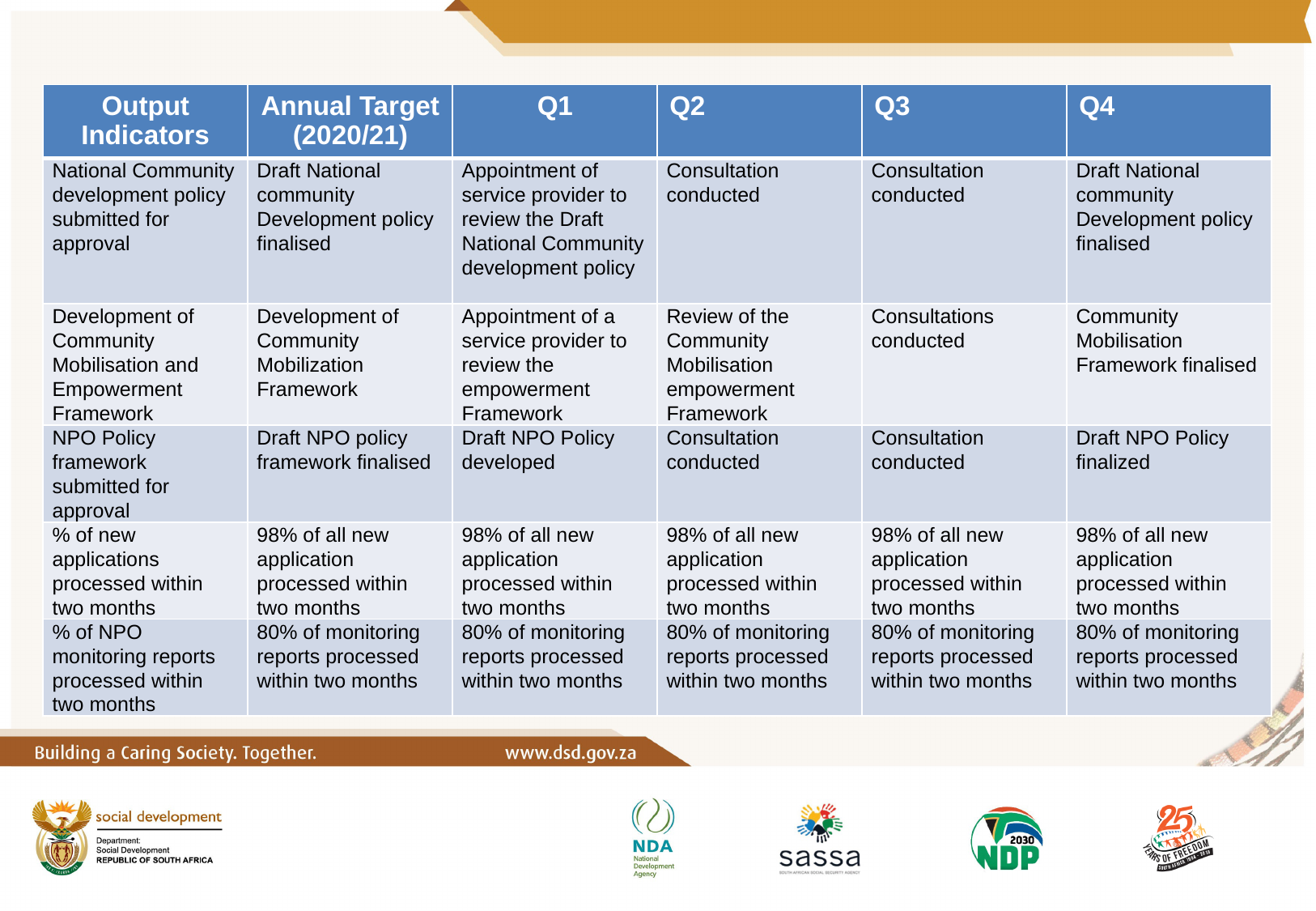

| Output Indicators | Annual Target (2020/21) | Q1 | Q2 | Q3 | Q4 |
| --- | --- | --- | --- | --- | --- |
| National Community development policy submitted for approval | Draft National community Development policy finalised | Appointment of service provider to review the Draft National Community development policy | Consultation conducted | Consultation conducted | Draft National community Development policy finalised |
| Development of Community Mobilisation and Empowerment Framework | Development of Community Mobilization Framework | Appointment of a service provider to review the empowerment Framework | Review of the Community Mobilisation empowerment Framework | Consultations conducted | Community Mobilisation Framework finalised |
| NPO Policy framework submitted for approval | Draft NPO policy framework finalised | Draft NPO Policy developed | Consultation conducted | Consultation conducted | Draft NPO Policy finalized |
| % of new applications processed within two months | 98% of all new application processed within two months | 98% of all new application processed within two months | 98% of all new application processed within two months | 98% of all new application processed within two months | 98% of all new application processed within two months |
| % of NPO monitoring reports processed within two months | 80% of monitoring reports processed within two months | 80% of monitoring reports processed within two months | 80% of monitoring reports processed within two months | 80% of monitoring reports processed within two months | 80% of monitoring reports processed within two months |